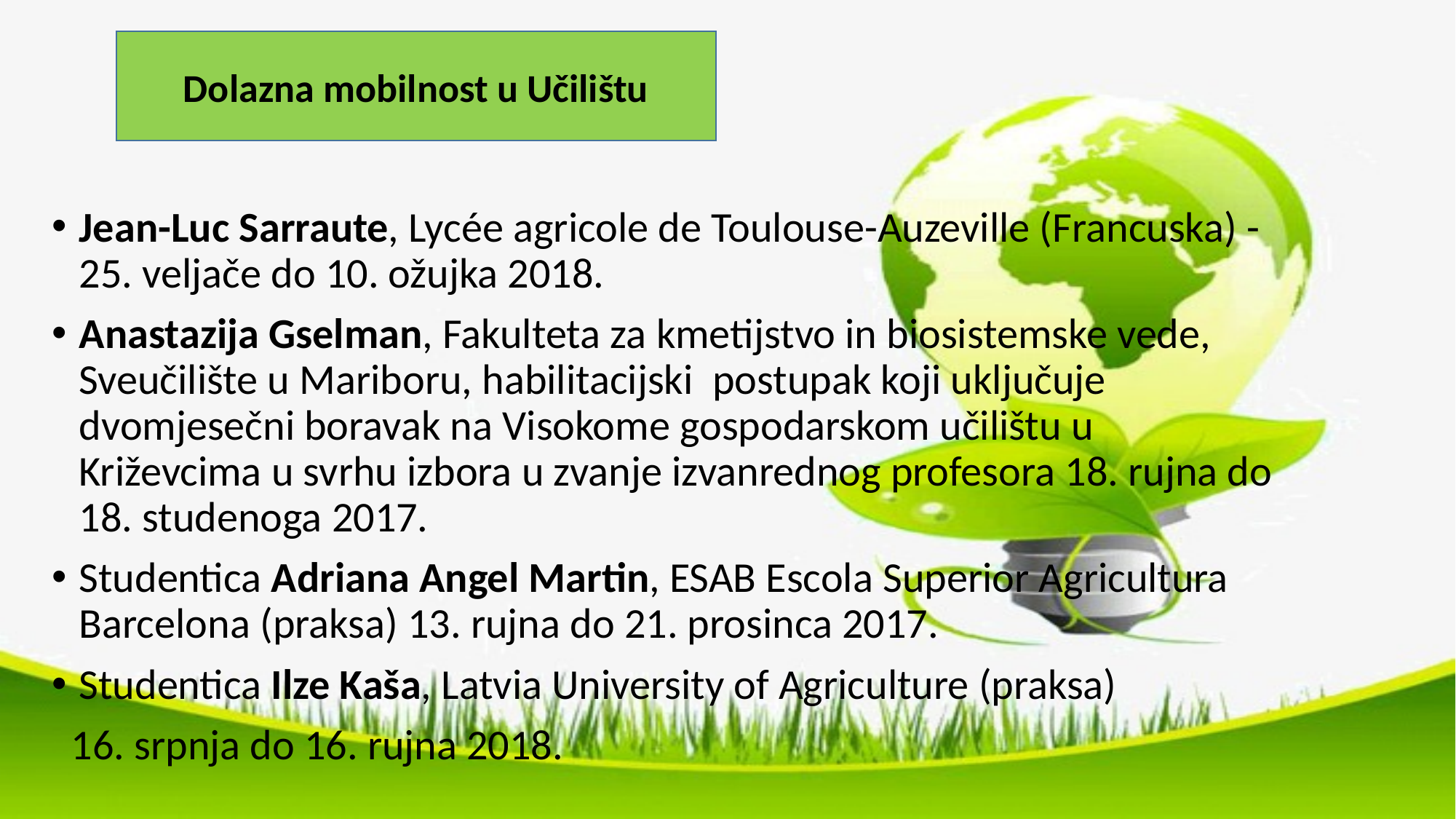

Dolazna mobilnost u Učilištu
Jean-Luc Sarraute, Lycée agricole de Toulouse-Auzeville (Francuska) - 25. veljače do 10. ožujka 2018.
Anastazija Gselman, Fakulteta za kmetijstvo in biosistemske vede, Sveučilište u Mariboru, habilitacijski  postupak koji uključuje dvomjesečni boravak na Visokome gospodarskom učilištu u Križevcima u svrhu izbora u zvanje izvanrednog profesora 18. rujna do 18. studenoga 2017.
Studentica Adriana Angel Martin, ESAB Escola Superior Agricultura Barcelona (praksa) 13. rujna do 21. prosinca 2017.
Studentica Ilze Kaša, Latvia University of Agriculture (praksa)
  16. srpnja do 16. rujna 2018.